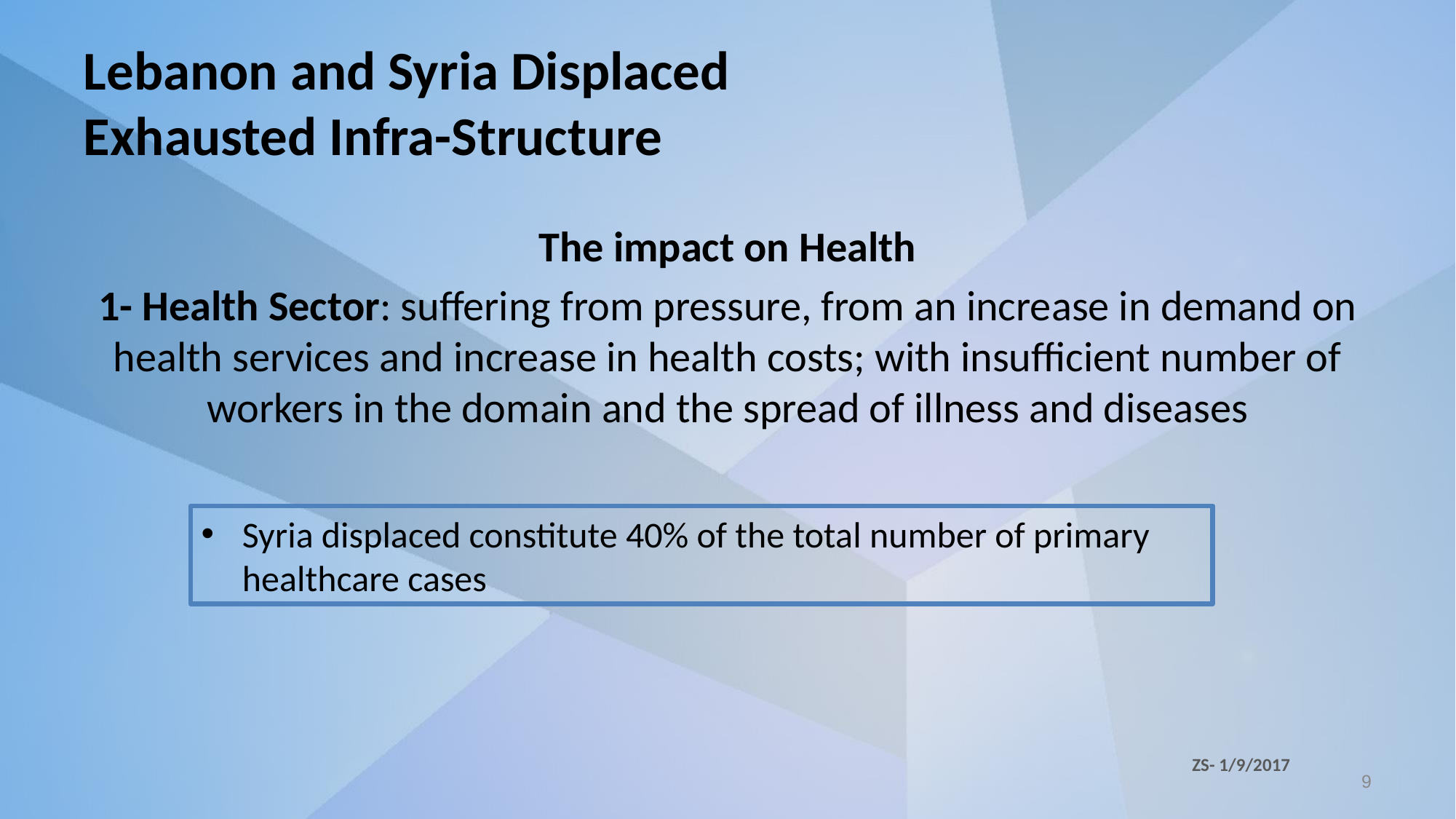

# Lebanon and Syria Displaced Exhausted Infra-Structure
The impact on Health
1- Health Sector: suffering from pressure, from an increase in demand on health services and increase in health costs; with insufficient number of workers in the domain and the spread of illness and diseases
Syria displaced constitute 40% of the total number of primary healthcare cases
ZS- 1/9/2017
9